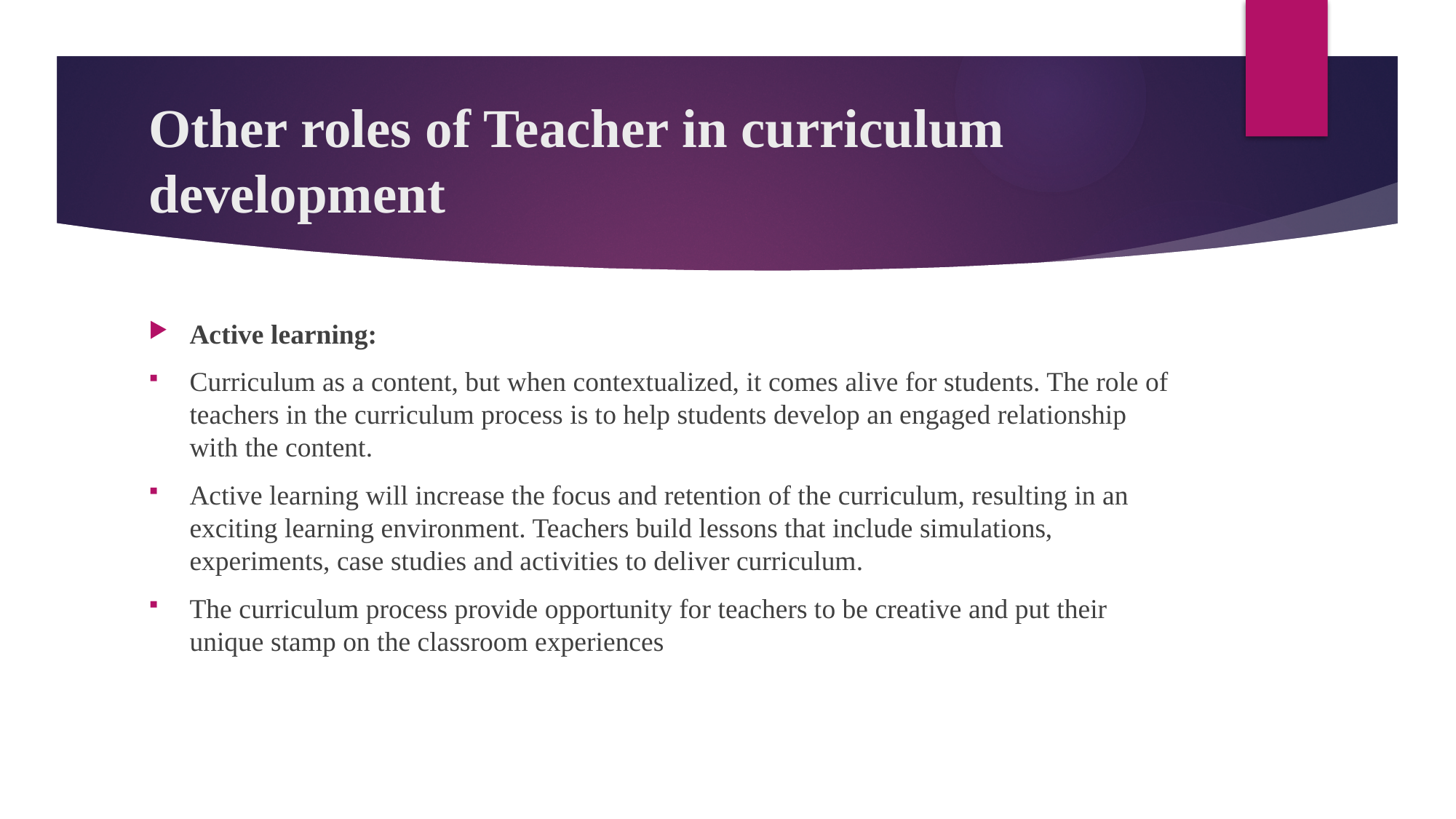

# Other roles of Teacher in curriculum development
Active learning:
Curriculum as a content, but when contextualized, it comes alive for students. The role of teachers in the curriculum process is to help students develop an engaged relationship with the content.
Active learning will increase the focus and retention of the curriculum, resulting in an exciting learning environment. Teachers build lessons that include simulations, experiments, case studies and activities to deliver curriculum.
The curriculum process provide opportunity for teachers to be creative and put their unique stamp on the classroom experiences